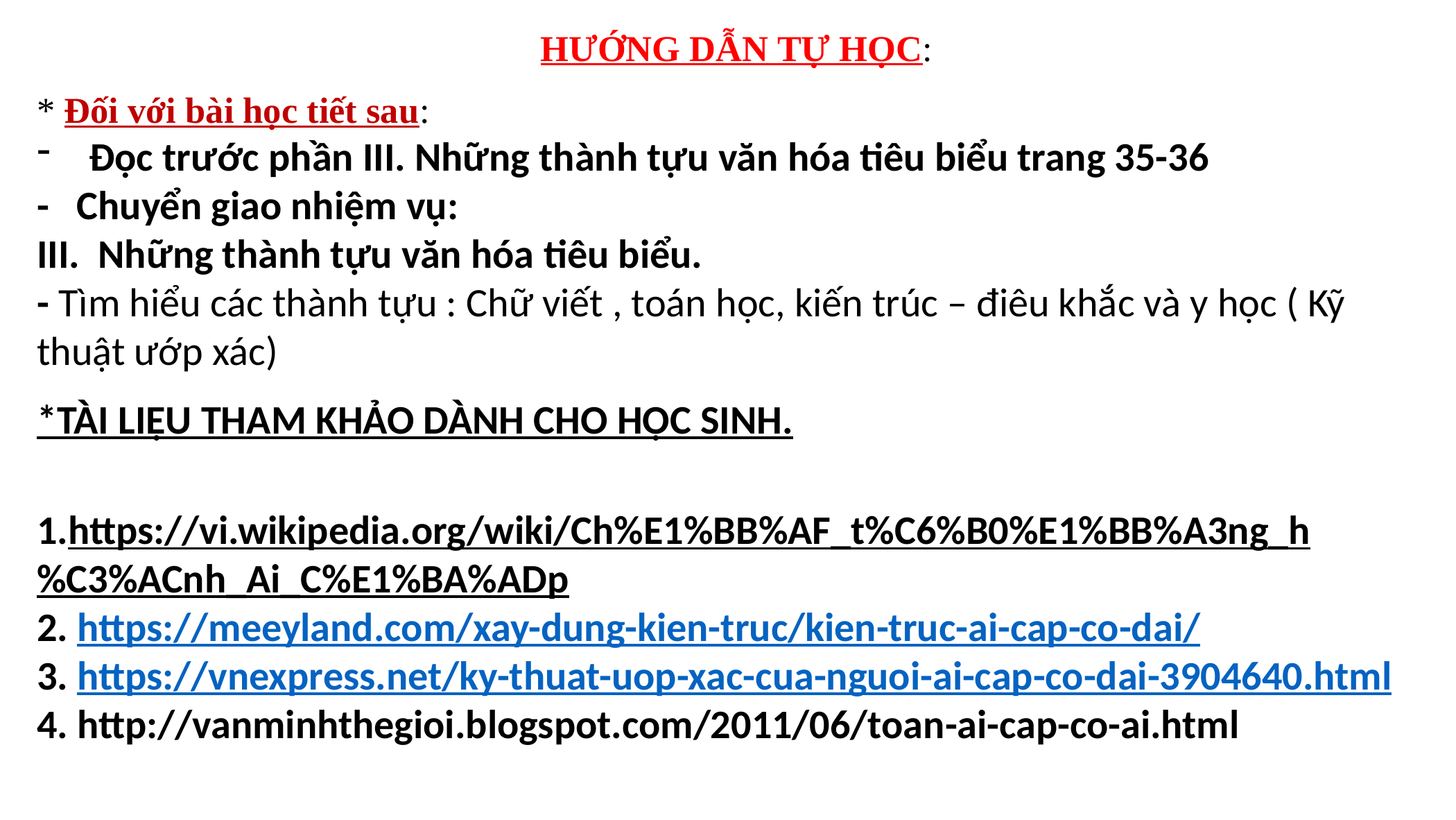

HƯỚNG DẪN TỰ HỌC:
* Đối với bài học tiết sau:
Đọc trước phần III. Những thành tựu văn hóa tiêu biểu trang 35-36
-   Chuyển giao nhiệm vụ:
III.  Những thành tựu văn hóa tiêu biểu.
- Tìm hiểu các thành tựu : Chữ viết , toán học, kiến trúc – điêu khắc và y học ( Kỹ thuật ướp xác)
*TÀI LIỆU THAM KHẢO DÀNH CHO HỌC SINH.

1.https://vi.wikipedia.org/wiki/Ch%E1%BB%AF_t%C6%B0%E1%BB%A3ng_h%C3%ACnh_Ai_C%E1%BA%ADp
2. https://meeyland.com/xay-dung-kien-truc/kien-truc-ai-cap-co-dai/
3. https://vnexpress.net/ky-thuat-uop-xac-cua-nguoi-ai-cap-co-dai-3904640.html
4. http://vanminhthegioi.blogspot.com/2011/06/toan-ai-cap-co-ai.html